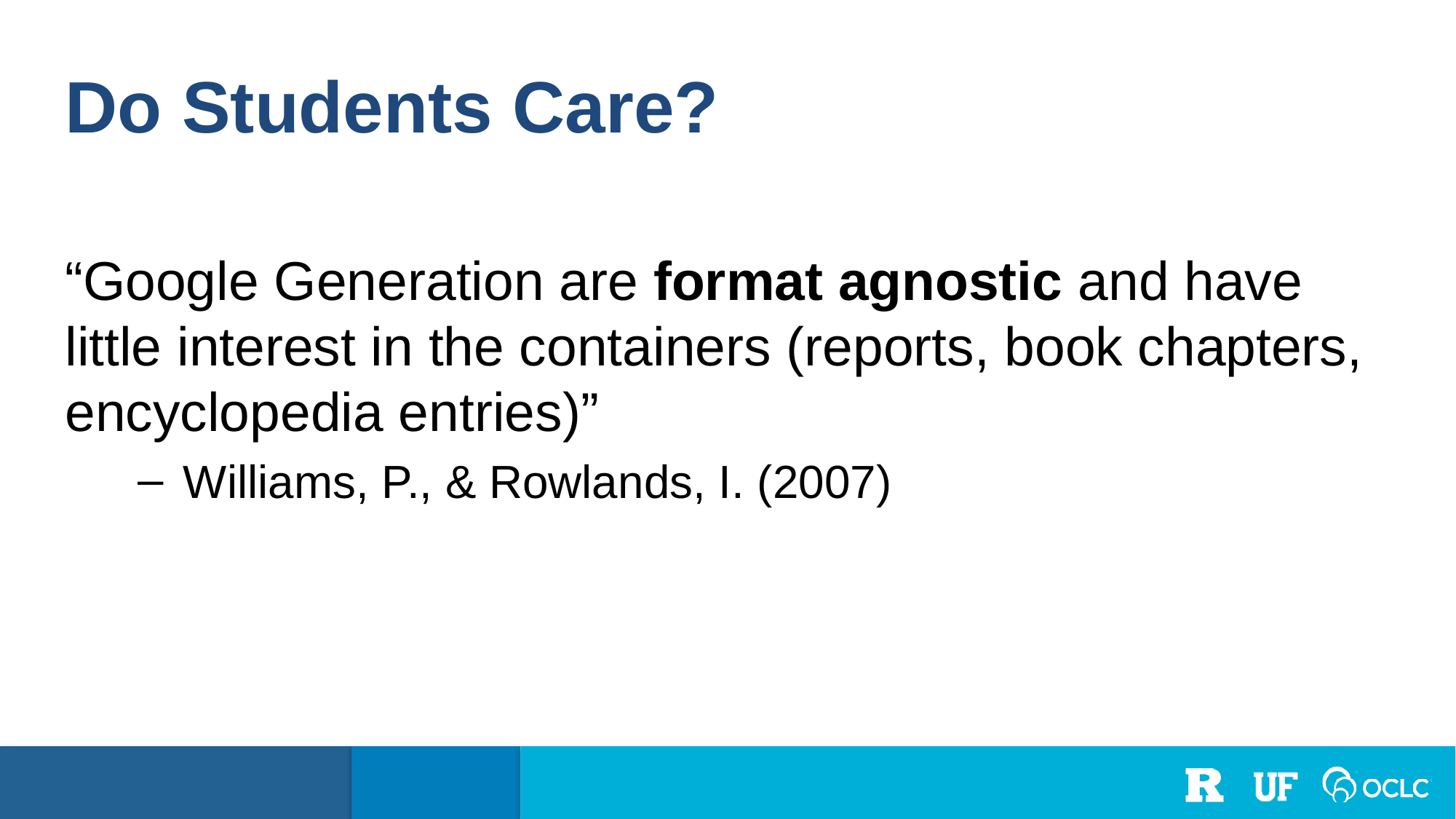

Do Students Care?

“Google Generation are format agnostic and have little interest in the containers (reports, book chapters, encyclopedia entries)”
Williams, P., & Rowlands, I. (2007)